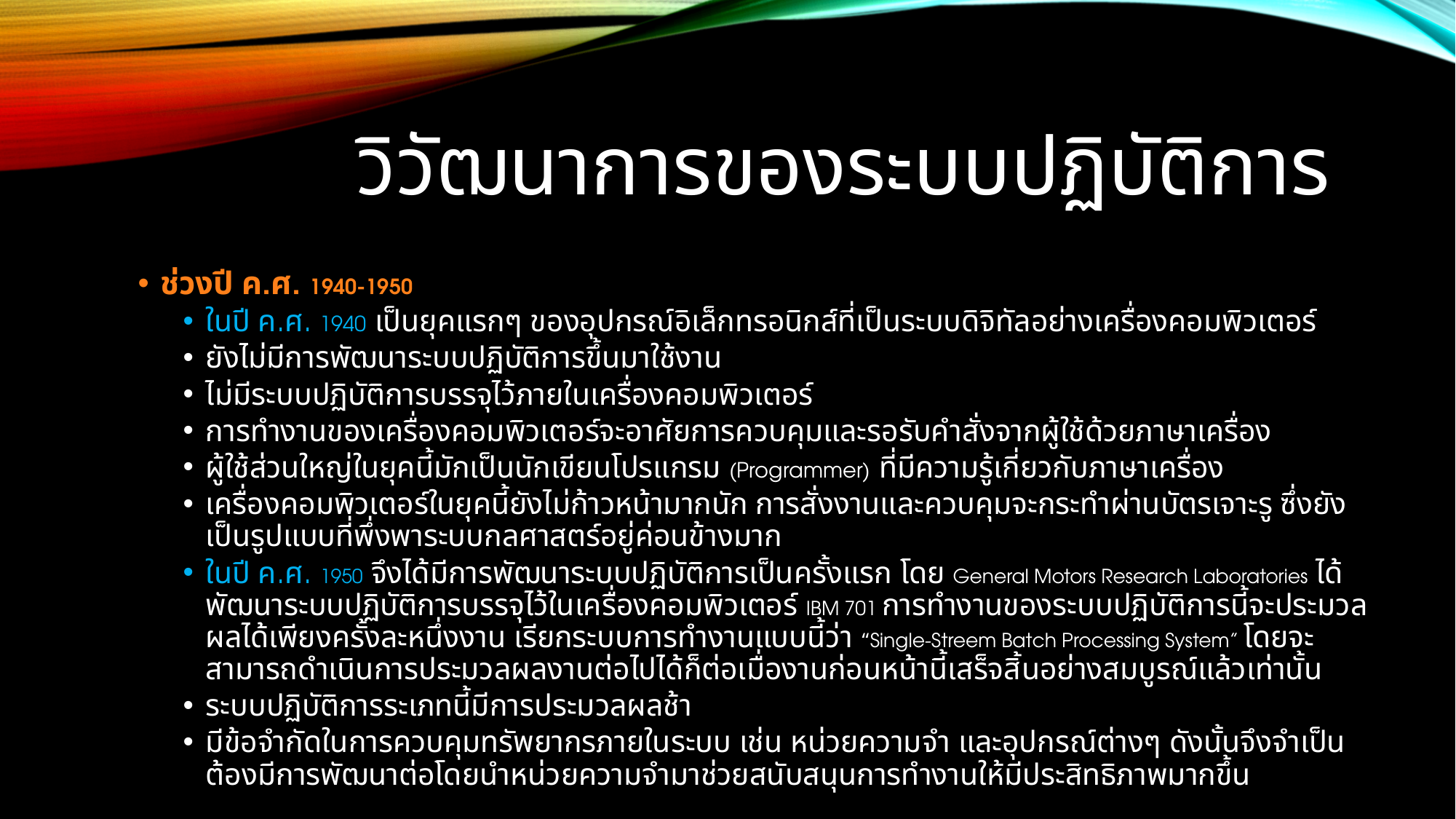

# วิวัฒนาการของระบบปฏิบัติการ
ช่วงปี ค.ศ. 1940-1950
ในปี ค.ศ. 1940 เป็นยุคแรกๆ ของอุปกรณ์อิเล็กทรอนิกส์ที่เป็นระบบดิจิทัลอย่างเครื่องคอมพิวเตอร์
ยังไม่มีการพัฒนาระบบปฏิบัติการขึ้นมาใช้งาน
ไม่มีระบบปฏิบัติการบรรจุไว้ภายในเครื่องคอมพิวเตอร์
การทำงานของเครื่องคอมพิวเตอร์จะอาศัยการควบคุมและรอรับคำสั่งจากผู้ใช้ด้วยภาษาเครื่อง
ผู้ใช้ส่วนใหญ่ในยุคนี้มักเป็นนักเขียนโปรแกรม (Programmer) ที่มีความรู้เกี่ยวกับภาษาเครื่อง
เครื่องคอมพิวเตอร์ในยุคนี้ยังไม่ก้าวหน้ามากนัก การสั่งงานและควบคุมจะกระทำผ่านบัตรเจาะรู ซึ่งยังเป็นรูปแบบที่พึ่งพาระบบกลศาสตร์อยู่ค่อนข้างมาก
ในปี ค.ศ. 1950 จึงได้มีการพัฒนาระบบปฏิบัติการเป็นครั้งแรก โดย General Motors Research Laboratories ได้พัฒนาระบบปฏิบัติการบรรจุไว้ในเครื่องคอมพิวเตอร์ IBM 701 การทำงานของระบบปฏิบัติการนี้จะประมวลผลได้เพียงครั้งละหนึ่งงาน เรียกระบบการทำงานแบบนี้ว่า “Single-Streem Batch Processing System” โดยจะสามารถดำเนินการประมวลผลงานต่อไปได้ก็ต่อเมื่องานก่อนหน้านี้เสร็จสิ้นอย่างสมบูรณ์แล้วเท่านั้น
ระบบปฏิบัติการระเภทนี้มีการประมวลผลช้า
มีข้อจำกัดในการควบคุมทรัพยากรภายในระบบ เช่น หน่วยความจำ และอุปกรณ์ต่างๆ ดังนั้นจึงจำเป็นต้องมีการพัฒนาต่อโดยนำหน่วยความจำมาช่วยสนับสนุนการทำงานให้มีประสิทธิภาพมากขึ้น